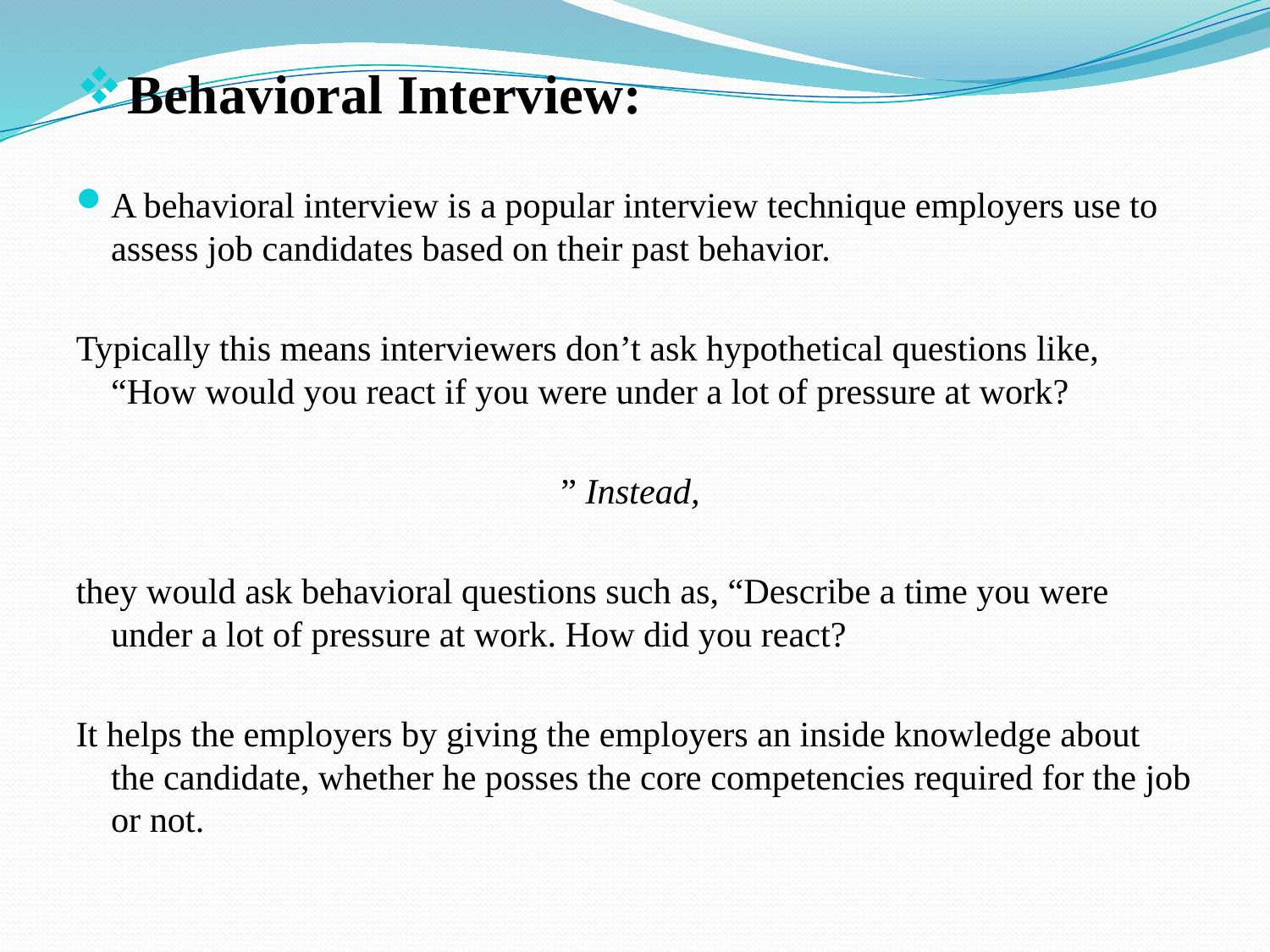

Behavioral Interview:

A behavioral interview is a popular interview technique employers use to assess job candidates based on their past behavior.

Typically this means interviewers don’t ask hypothetical questions like, “How would you react if you were under a lot of pressure at work?

” Instead,

they would ask behavioral questions such as, “Describe a time you were under a lot of pressure at work. How did you react?

It helps the employers by giving the employers an inside knowledge about the candidate, whether he posses the core competencies required for the job or not.